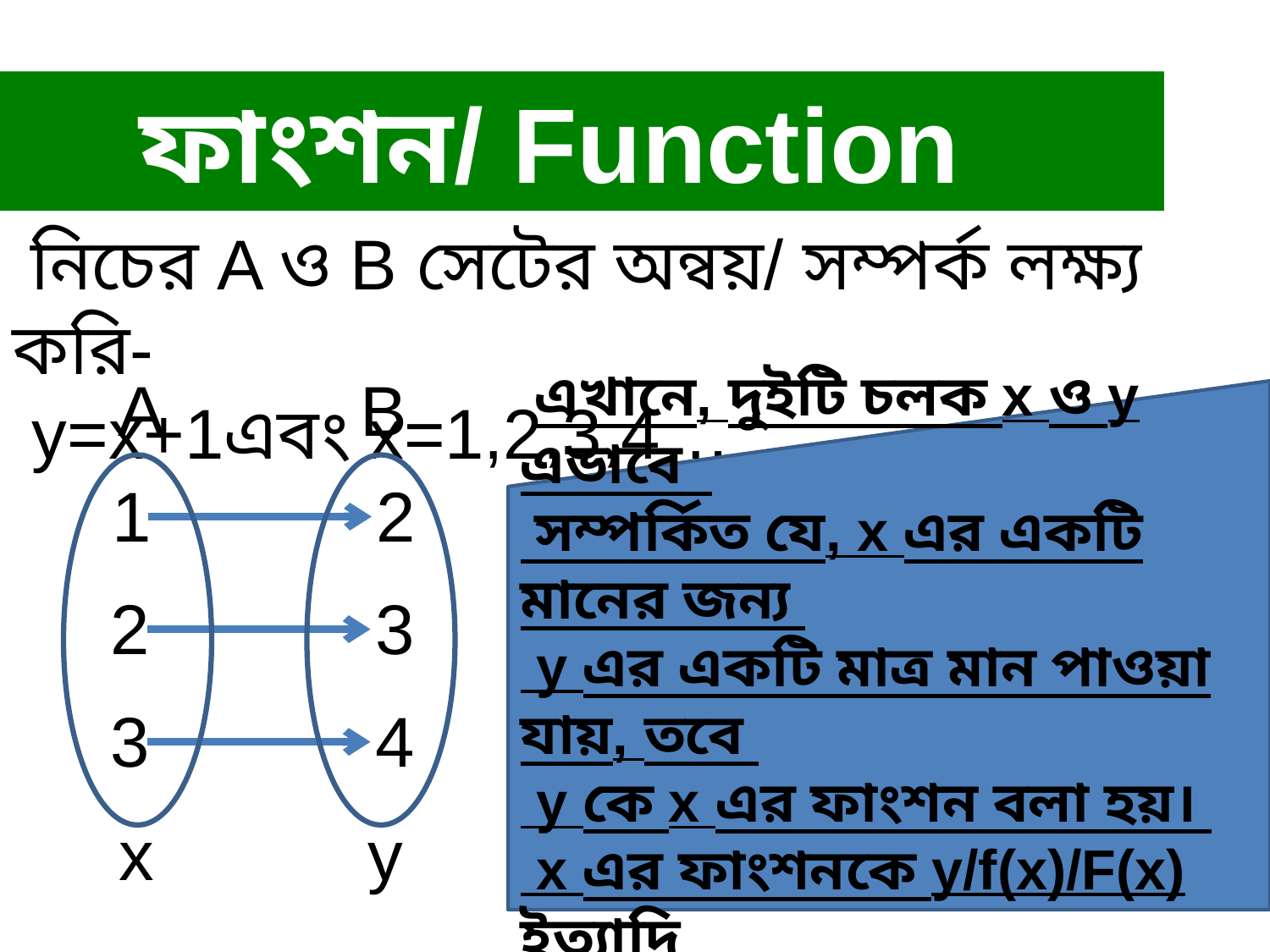

ফাংশন/ Function
 নিচের A ও B সেটের অন্বয়/ সম্পর্ক লক্ষ্য করি-
 y=x+1এবং x=1,2,3,4…

A

x
B

y
1
2
2
3
3
4
 এখানে, দুইটি চলক x ও y এভাবে
 সম্পর্কিত যে, x এর একটি মানের জন্য
 y এর একটি মাত্র মান পাওয়া যায়, তবে
 y কে x এর ফাংশন বলা হয়।
 x এর ফাংশনকে y/f(x)/F(x) ইত্যাদি
 দ্বারা প্রকাশ করা হয়।